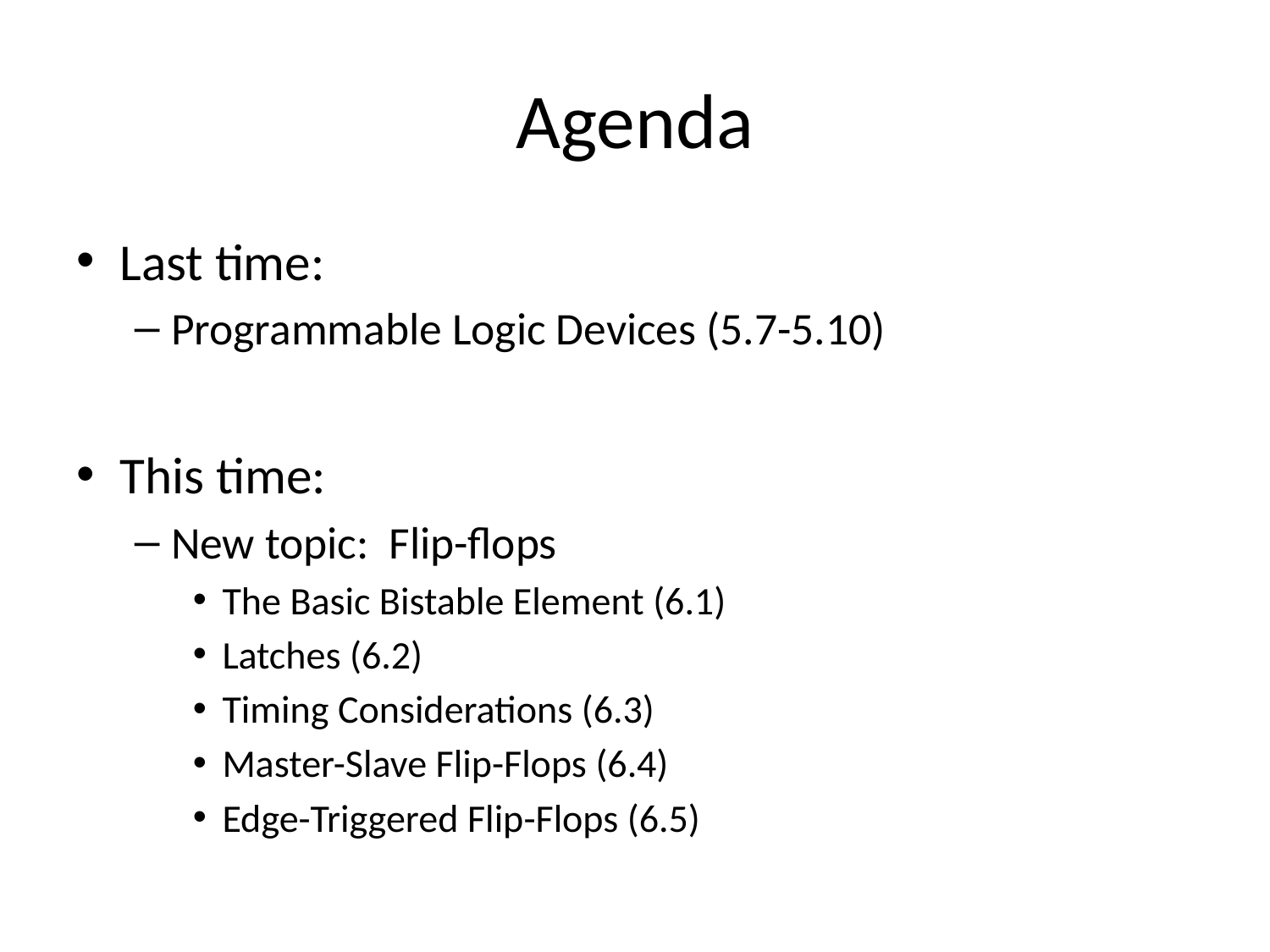

# Agenda
Last time:
Programmable Logic Devices (5.7-5.10)

This time:
New topic:  Flip-flops
The Basic Bistable Element (6.1)
Latches (6.2)
Timing Considerations (6.3)
Master-Slave Flip-Flops (6.4)
Edge-Triggered Flip-Flops (6.5)